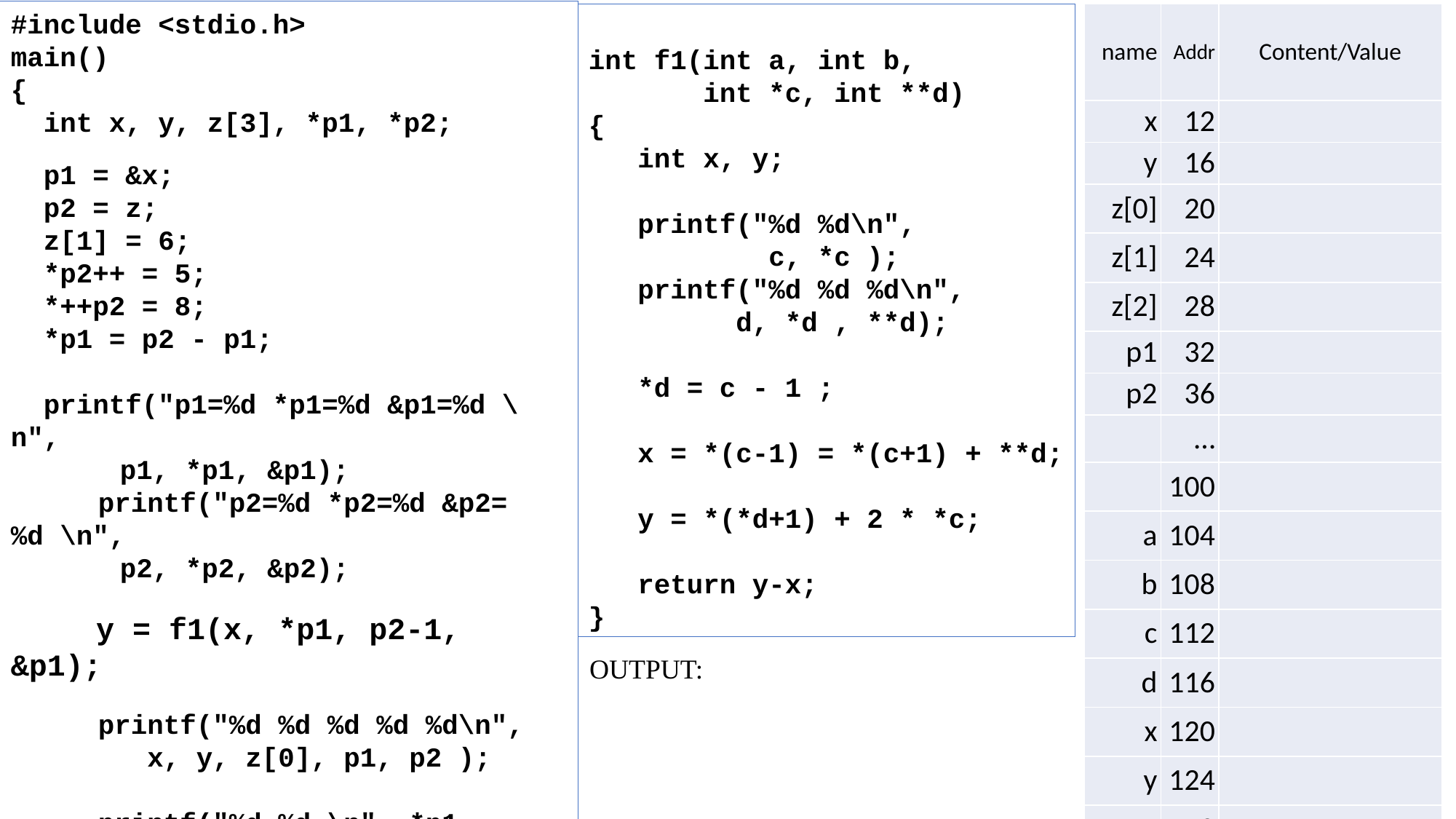

#include <stdio.h>
main()
{
  int x, y, z[3], *p1, *p2;

  p1 = &x;
  p2 = z;
  z[1] = 6;
  *p2++ = 5;
  *++p2 = 8;
  *p1 = p2 - p1;

  printf("p1=%d *p1=%d &p1=%d \n",
p1, *p1, &p1);
  printf("p2=%d *p2=%d &p2=%d \n",
p2, *p2, &p2);

  y = f1(x, *p1, p2-1, &p1);

  printf("%d %d %d %d %d\n",
     x, y, z[0], p1, p2 );

  printf("%d %d \n", *p1, *p2);

}

int f1(int a, int b,
       int *c, int **d)
{
   int x, y;

   printf("%d %d\n",
           c, *c );
   printf("%d %d %d\n",
         d, *d , **d);

   *d = c - 1 ;

   x = *(c-1) = *(c+1) + **d;

   y = *(*d+1) + 2 * *c;

   return y-x;
}
| name | Addr | Content/Value |
| --- | --- | --- |
| x | 12 |  |
| y | 16 |  |
| z[0] | 20 |  |
| z[1] | 24 |  |
| z[2] | 28 |  |
| p1 | 32 |  |
| p2 | 36 |  |
|  | … |  |
|  | 100 |  |
| a | 104 |  |
| b | 108 |  |
| c | 112 |  |
| d | 116 |  |
| x | 120 |  |
| y | 124 |  |
|  | 128 |  |
OUTPUT: